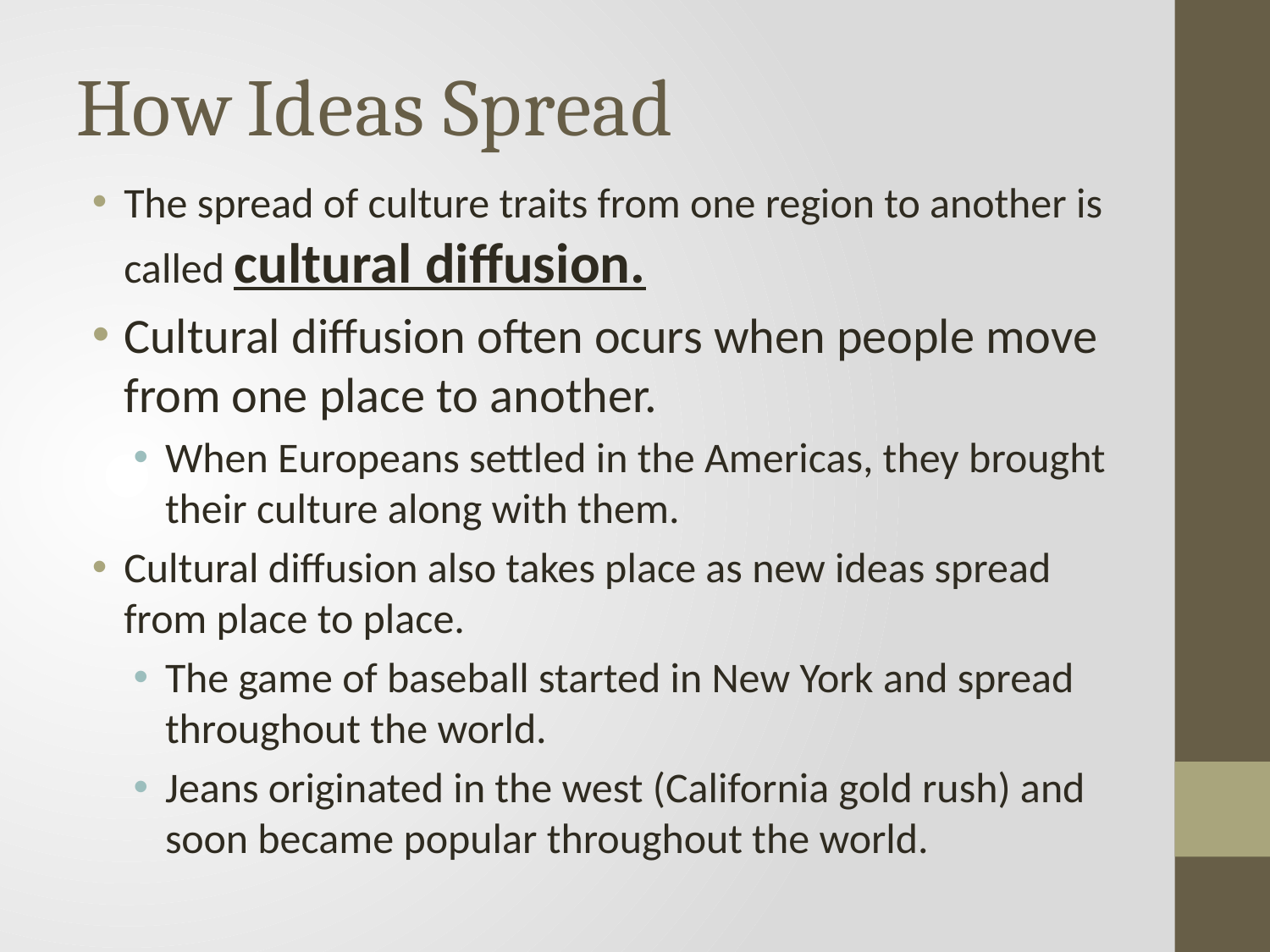

# How Ideas Spread
The spread of culture traits from one region to another is called cultural diffusion.
Cultural diffusion often ocurs when people move from one place to another.
When Europeans settled in the Americas, they brought their culture along with them.
Cultural diffusion also takes place as new ideas spread from place to place.
The game of baseball started in New York and spread throughout the world.
Jeans originated in the west (California gold rush) and soon became popular throughout the world.